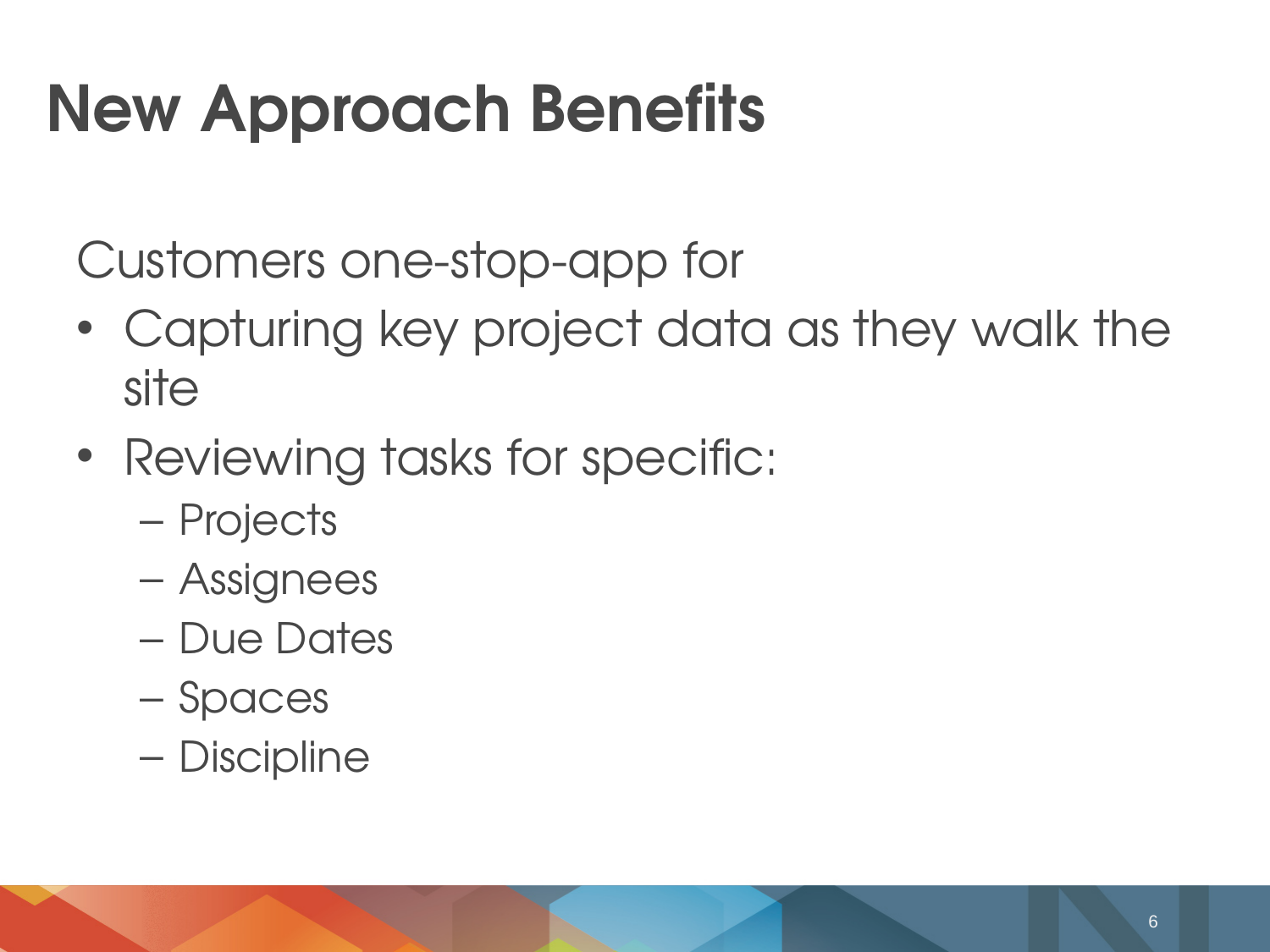

# New Approach Benefits
Customers one-stop-app for
Capturing key project data as they walk the site
Reviewing tasks for specific:
Projects
Assignees
Due Dates
Spaces
Discipline

6